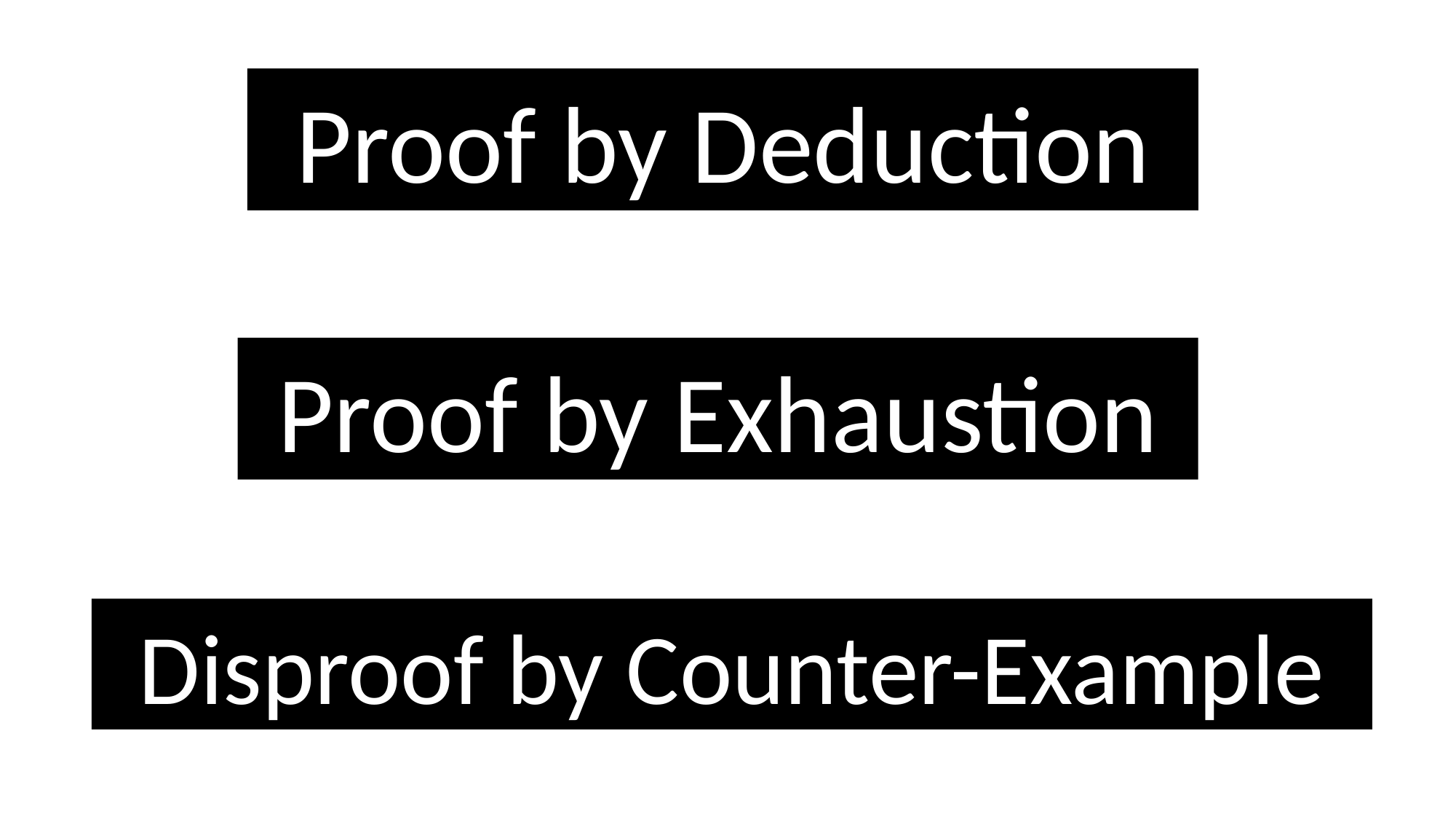

Proof by Deduction
Proof by Exhaustion
Disproof by Counter-Example